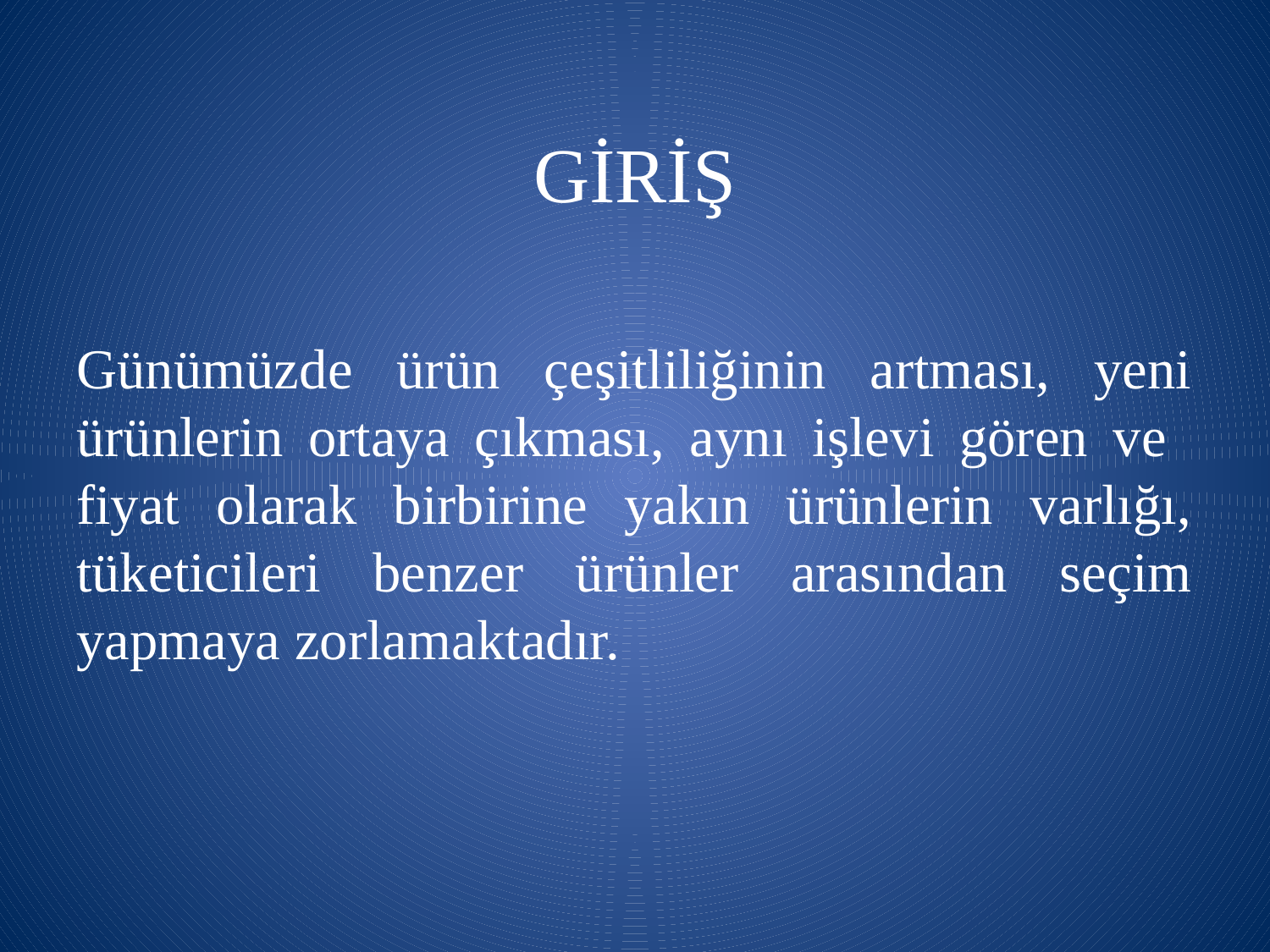

# GİRİŞ
Günümüzde ürün çeşitliliğinin artması, yeni ürünlerin ortaya çıkması, aynı işlevi gören ve  fiyat olarak birbirine yakın ürünlerin varlığı, tüketicileri benzer ürünler arasından seçim yapmaya zorlamaktadır.